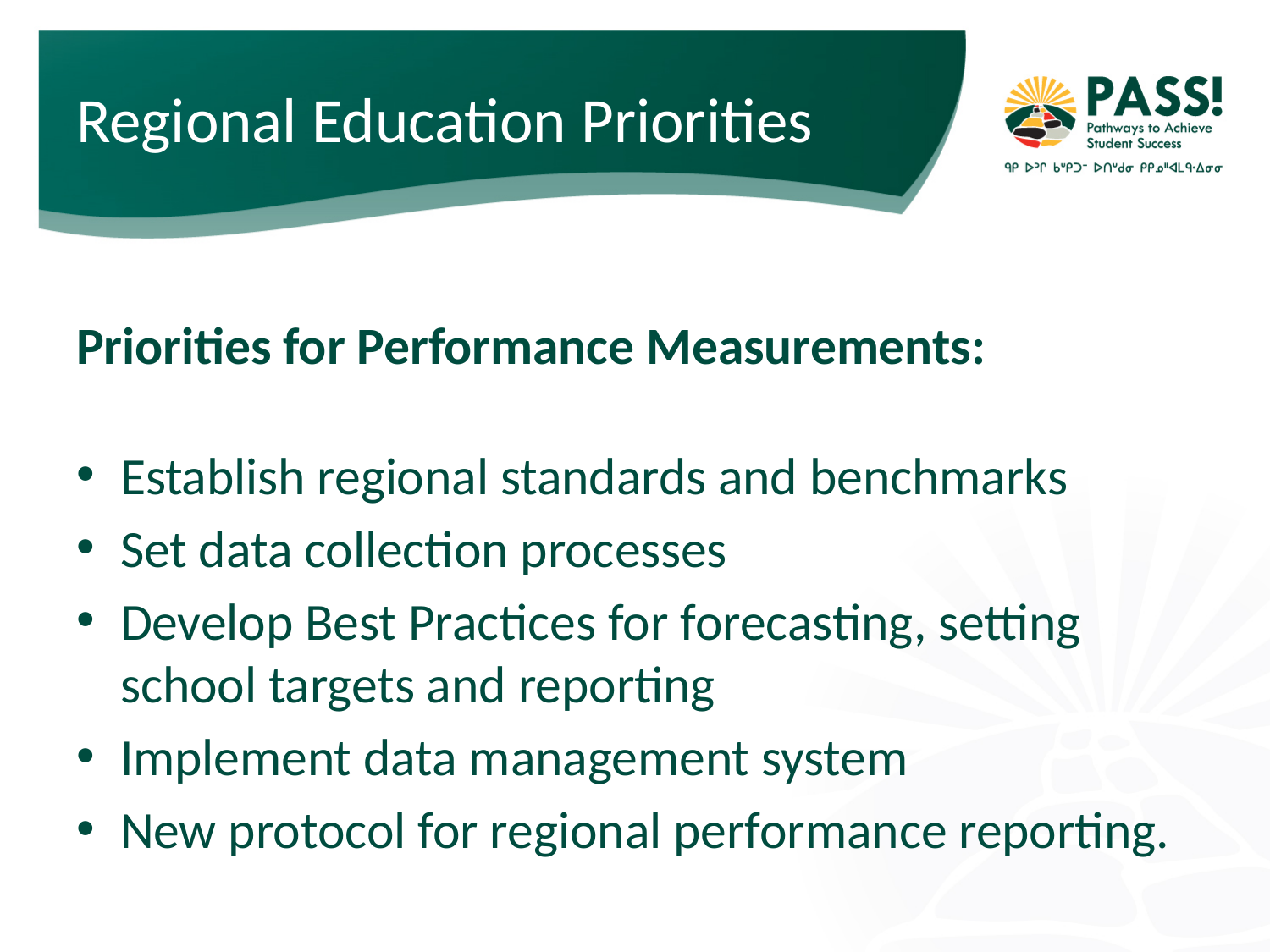

# Regional Education Priorities

Priorities for Performance Measurements:

Establish regional standards and benchmarks
Set data collection processes
Develop Best Practices for forecasting, setting school targets and reporting
Implement data management system
New protocol for regional performance reporting.